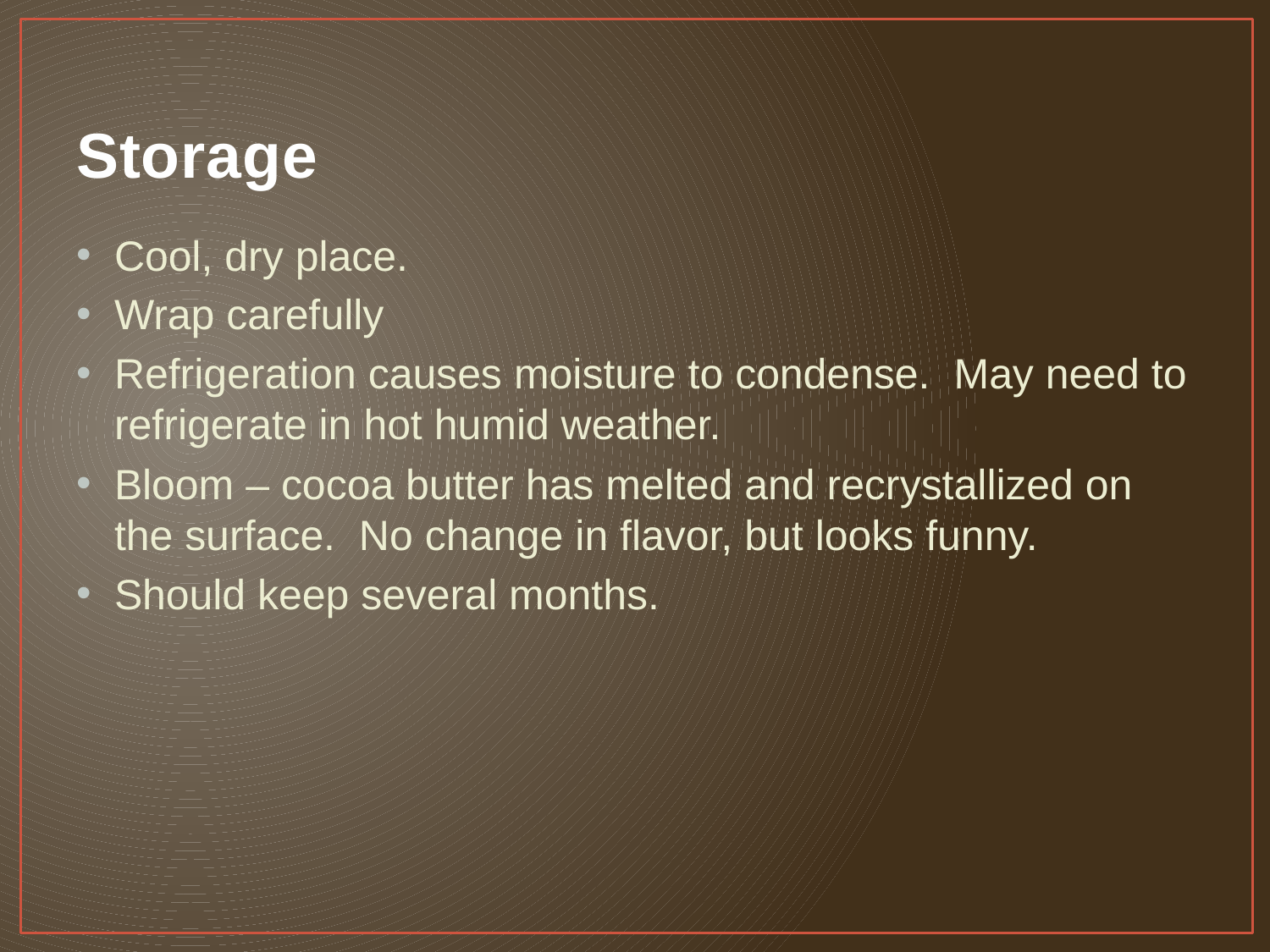

# Storage
Cool, dry place.
Wrap carefully
Refrigeration causes moisture to condense.  May need to refrigerate in hot humid weather.
Bloom – cocoa butter has melted and recrystallized on the surface.  No change in flavor, but looks funny.
Should keep several months.